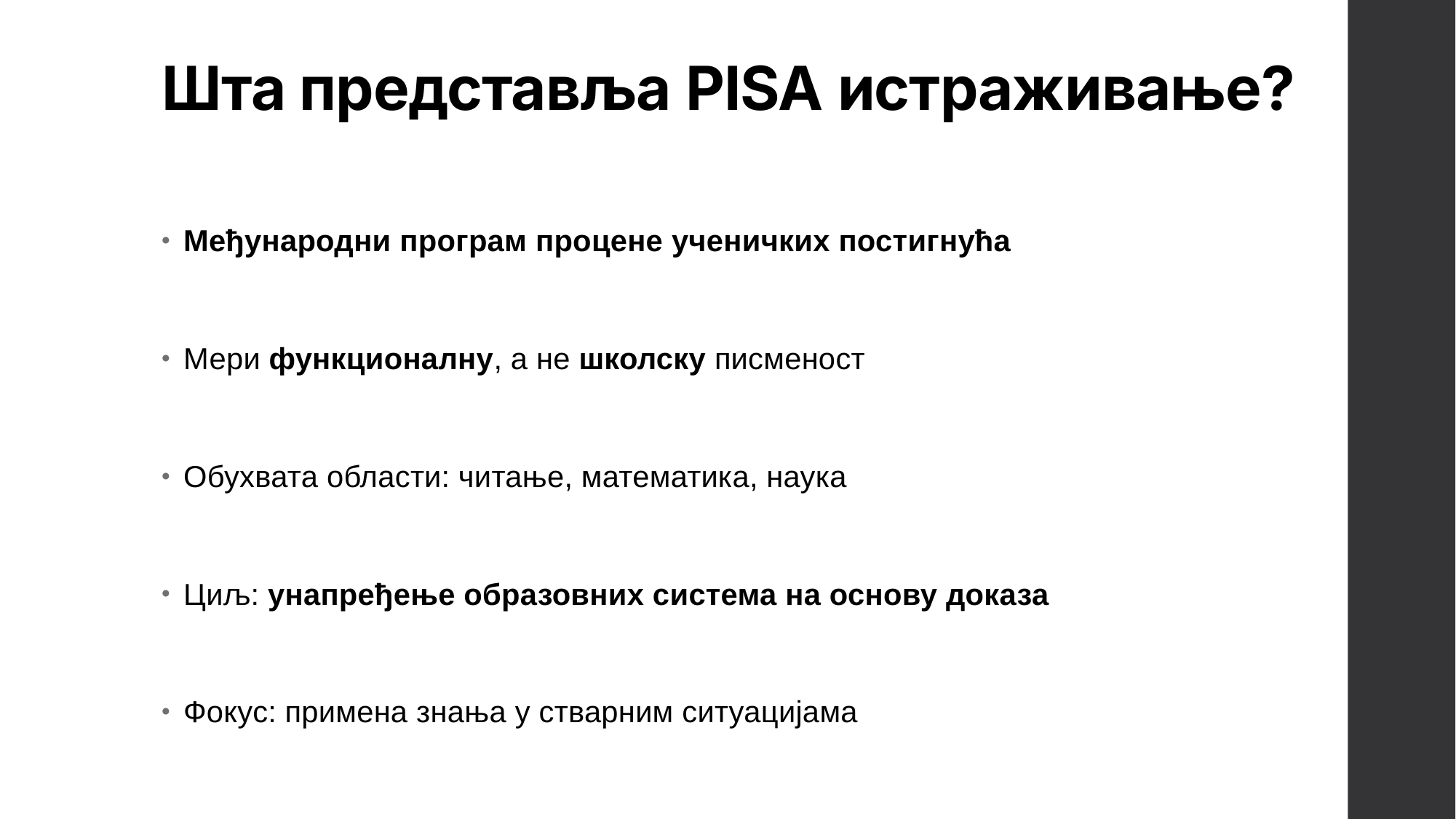

# Шта представља PISA истраживање?
Међународни програм процене ученичких постигнућа

Мери функционалну, а не школску писменост

Обухвата области: читање, математика, наука

Циљ: унапређење образовних система на основу доказа

Фокус: примена знања у стварним ситуацијама